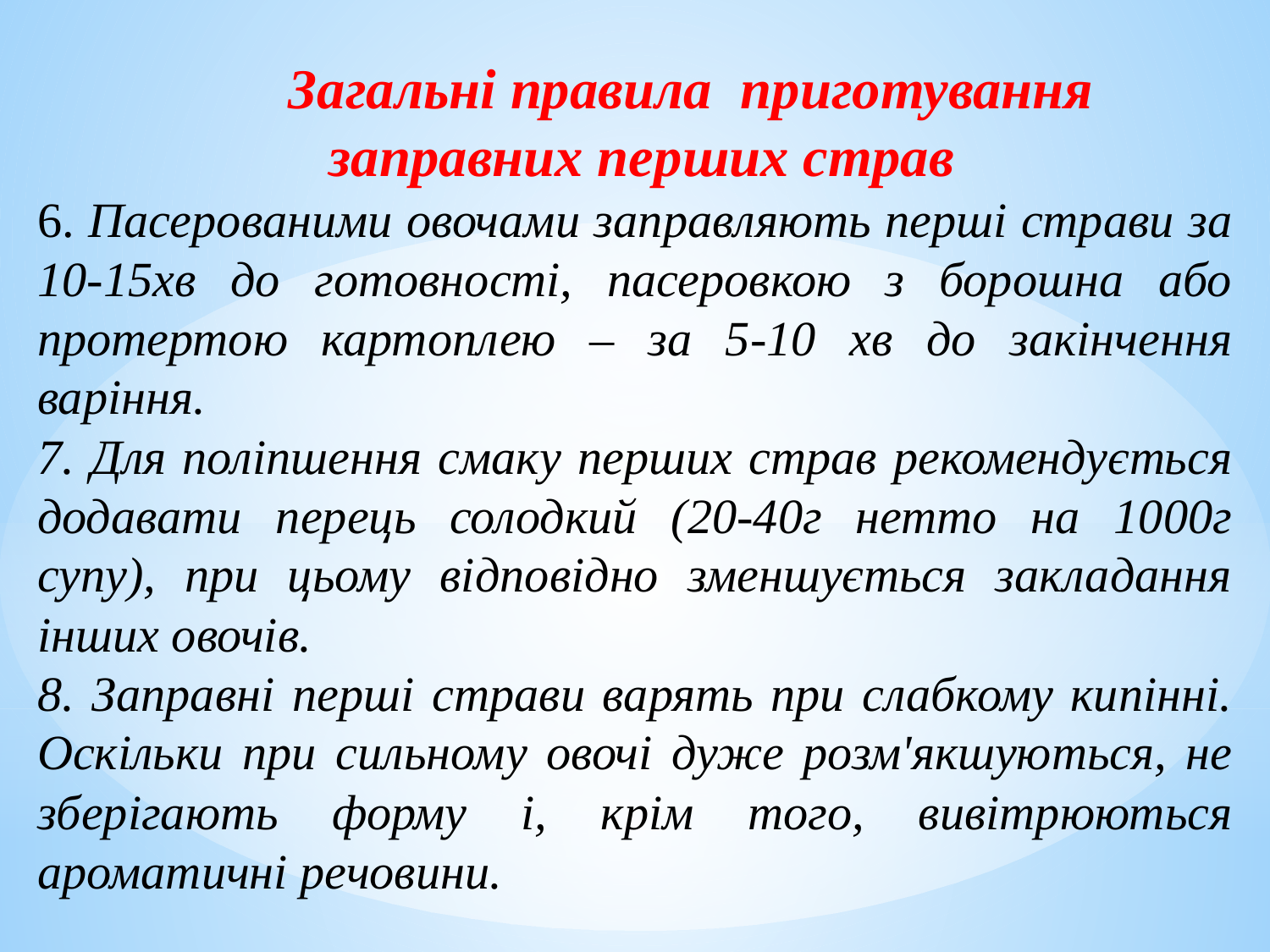

Загальні правила  приготування
 заправних перших страв
6. Пасерованими овочами заправляють перші страви за 10-15хв до готовності, пасеровкою з борошна або протертою картоплею – за 5-10 хв до закінчення варіння.
7. Для поліпшення смаку перших страв рекомендується додавати перець солодкий (20-40г нетто на 1000г супу), при цьому відповідно зменшується закладання інших овочів.
8. Заправні перші страви варять при слабкому кипінні. Оскільки при сильному овочі дуже розм'якшуються, не зберігають форму і, крім того, вивітрюються ароматичні речовини.